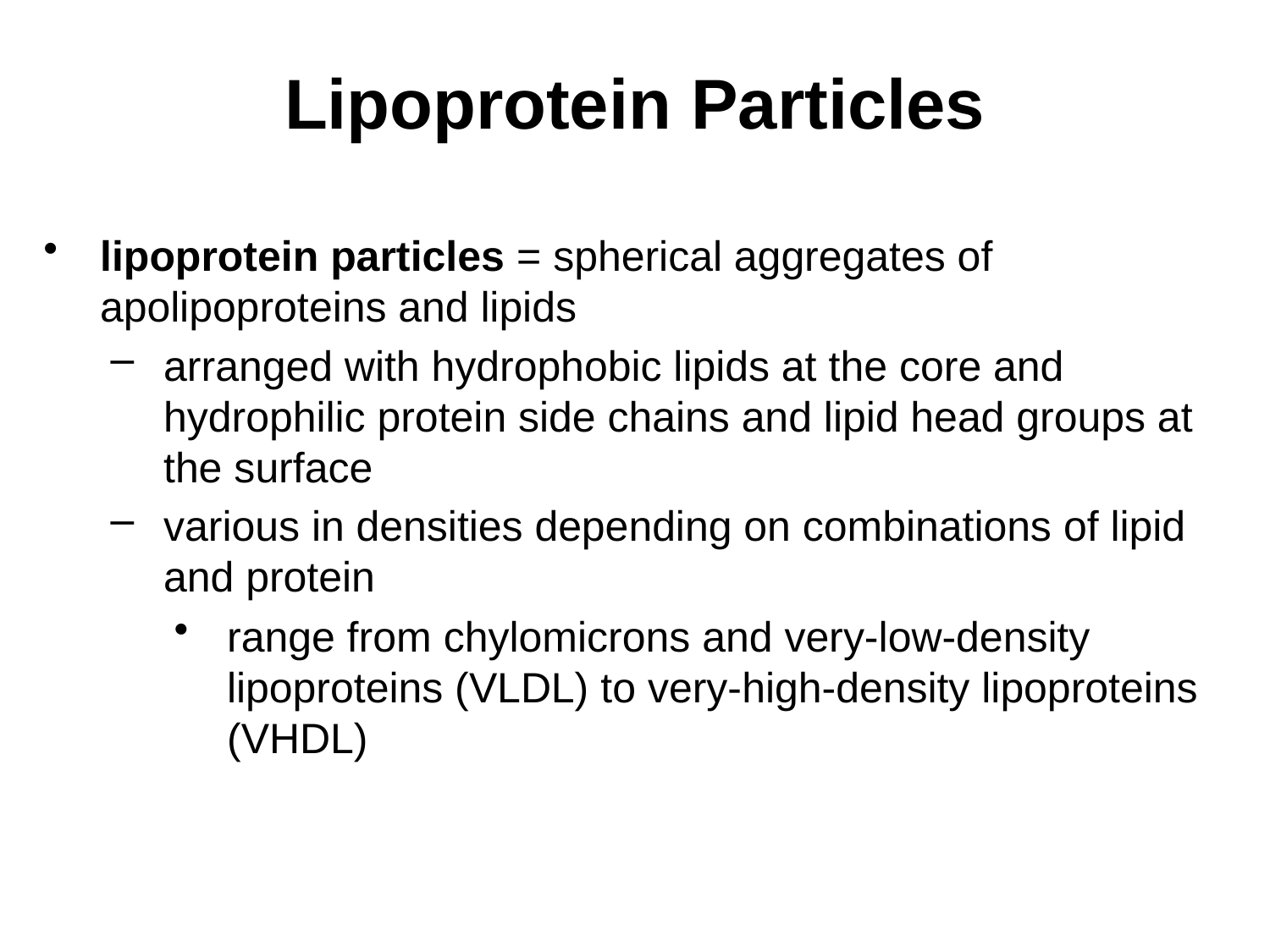

# Lipoprotein Particles
lipoprotein particles = spherical aggregates of apolipoproteins and lipids
arranged with hydrophobic lipids at the core and hydrophilic protein side chains and lipid head groups at the surface
various in densities depending on combinations of lipid and protein
range from chylomicrons and very-low-density lipoproteins (VLDL) to very-high-density lipoproteins (VHDL)